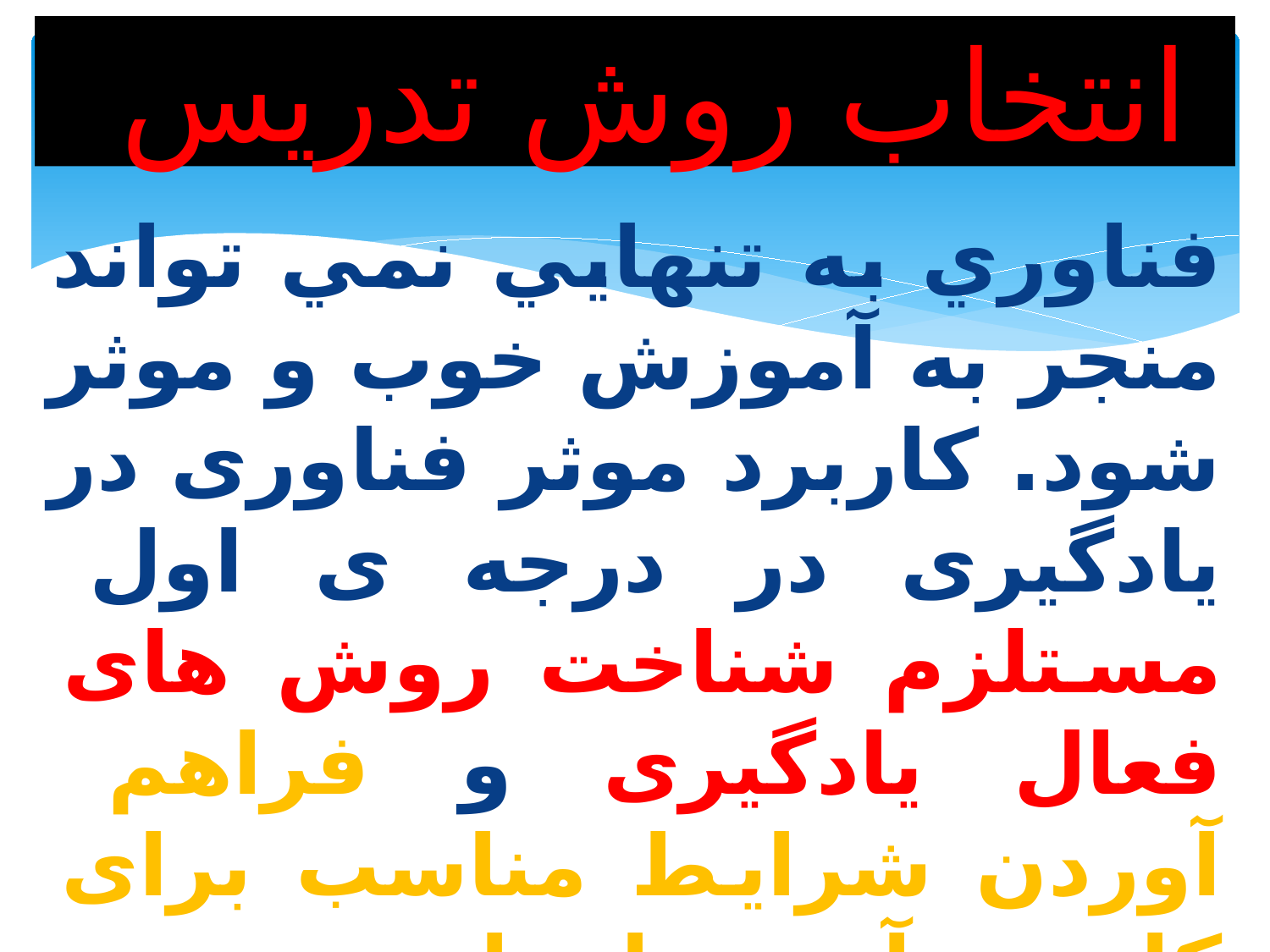

# انتخاب روش تدریس
فناوري به تنهايي نمي تواند منجر به آموزش خوب و موثر شود. کاربرد موثر فناوری در یادگیری در درجه ی اول مستلزم شناخت روش های فعال یادگیری و فراهم آوردن شرایط مناسب برای کاربرد آن ها با توجه به فناوری است.